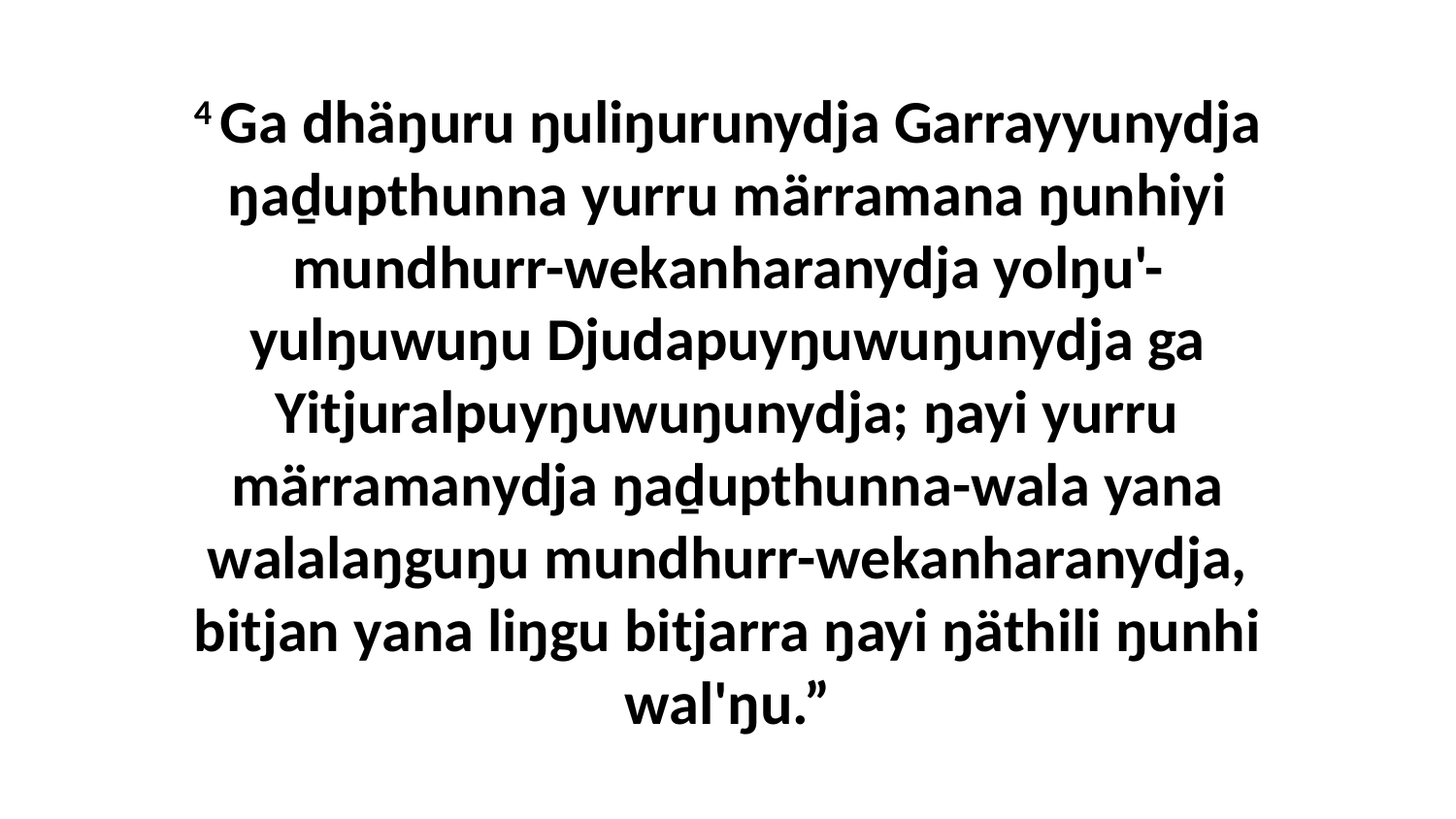

4 Ga dhäŋuru ŋuliŋurunydja Garrayyunydja ŋaḏupthunna yurru märramana ŋunhiyi mundhurr-wekanharanydja yolŋu'-yulŋuwuŋu Djudapuyŋuwuŋunydja ga Yitjuralpuyŋuwuŋunydja; ŋayi yurru märramanydja ŋaḏupthunna-wala yana walalaŋguŋu mundhurr-wekanharanydja, bitjan yana liŋgu bitjarra ŋayi ŋäthili ŋunhi wal'ŋu.”